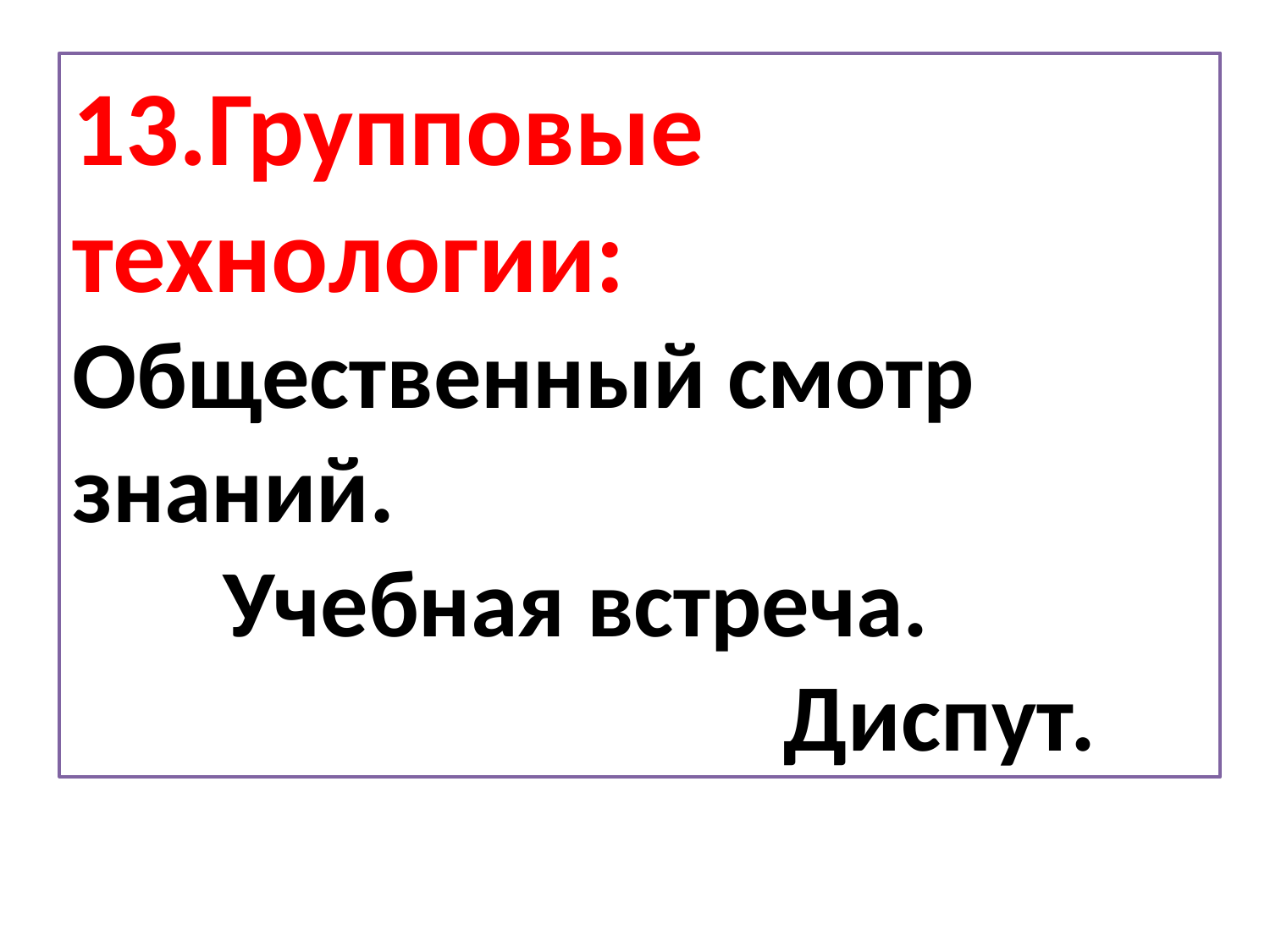

13.Групповые технологии:
Общественный смотр знаний.                                             Учебная встреча.                                              Диспут.